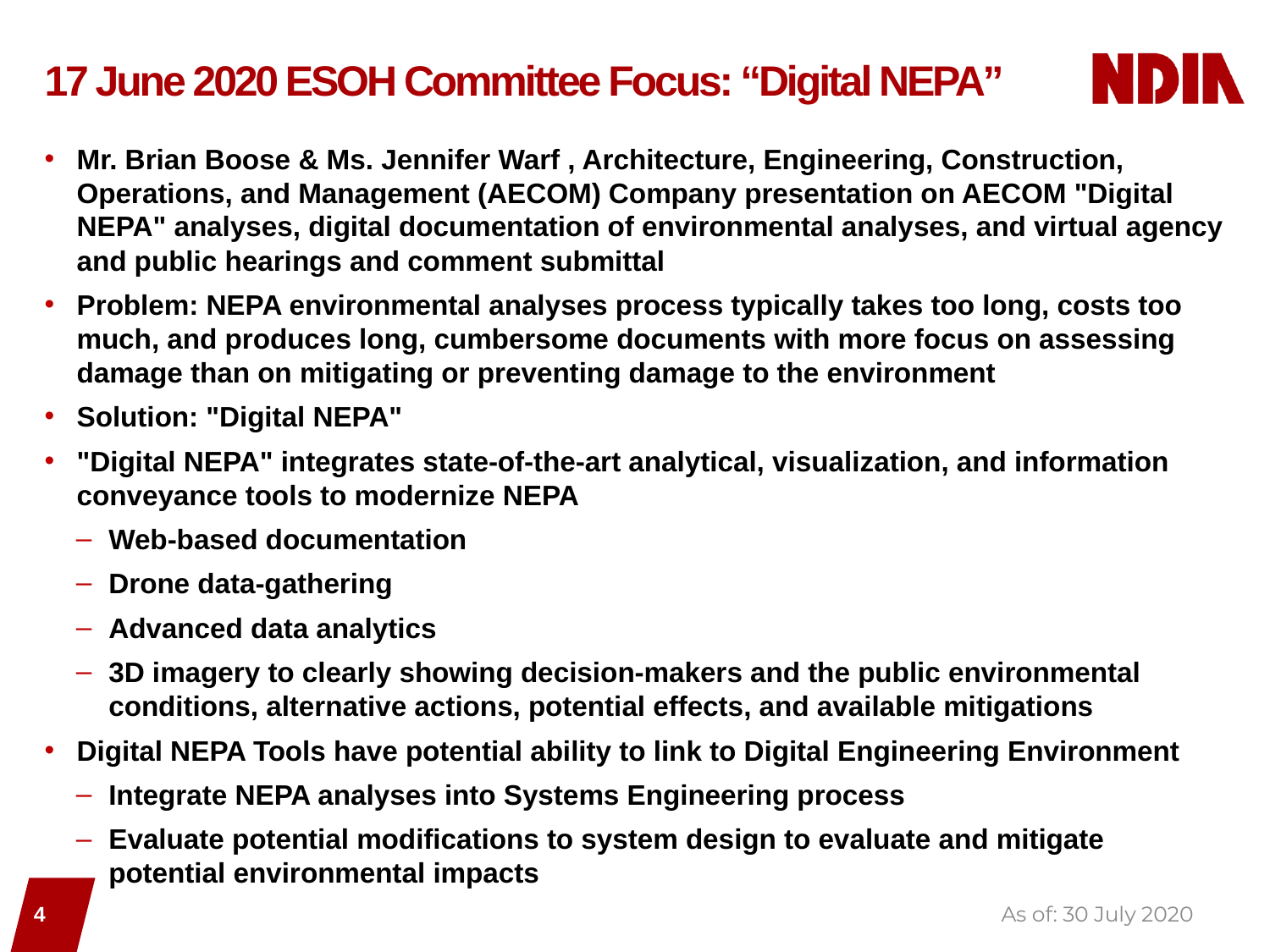

# 17 June 2020 ESOH Committee Focus: “Digital NEPA”
Mr. Brian Boose & Ms. Jennifer Warf , Architecture, Engineering, Construction, Operations, and Management (AECOM) Company presentation on AECOM "Digital NEPA" analyses, digital documentation of environmental analyses, and virtual agency and public hearings and comment submittal
Problem: NEPA environmental analyses process typically takes too long, costs too much, and produces long, cumbersome documents with more focus on assessing damage than on mitigating or preventing damage to the environment
Solution: "Digital NEPA"
"Digital NEPA" integrates state-of-the-art analytical, visualization, and information conveyance tools to modernize NEPA
Web-based documentation
Drone data-gathering
Advanced data analytics
3D imagery to clearly showing decision-makers and the public environmental conditions, alternative actions, potential effects, and available mitigations
Digital NEPA Tools have potential ability to link to Digital Engineering Environment
Integrate NEPA analyses into Systems Engineering process
Evaluate potential modifications to system design to evaluate and mitigate potential environmental impacts

4
As of: 30 July 2020